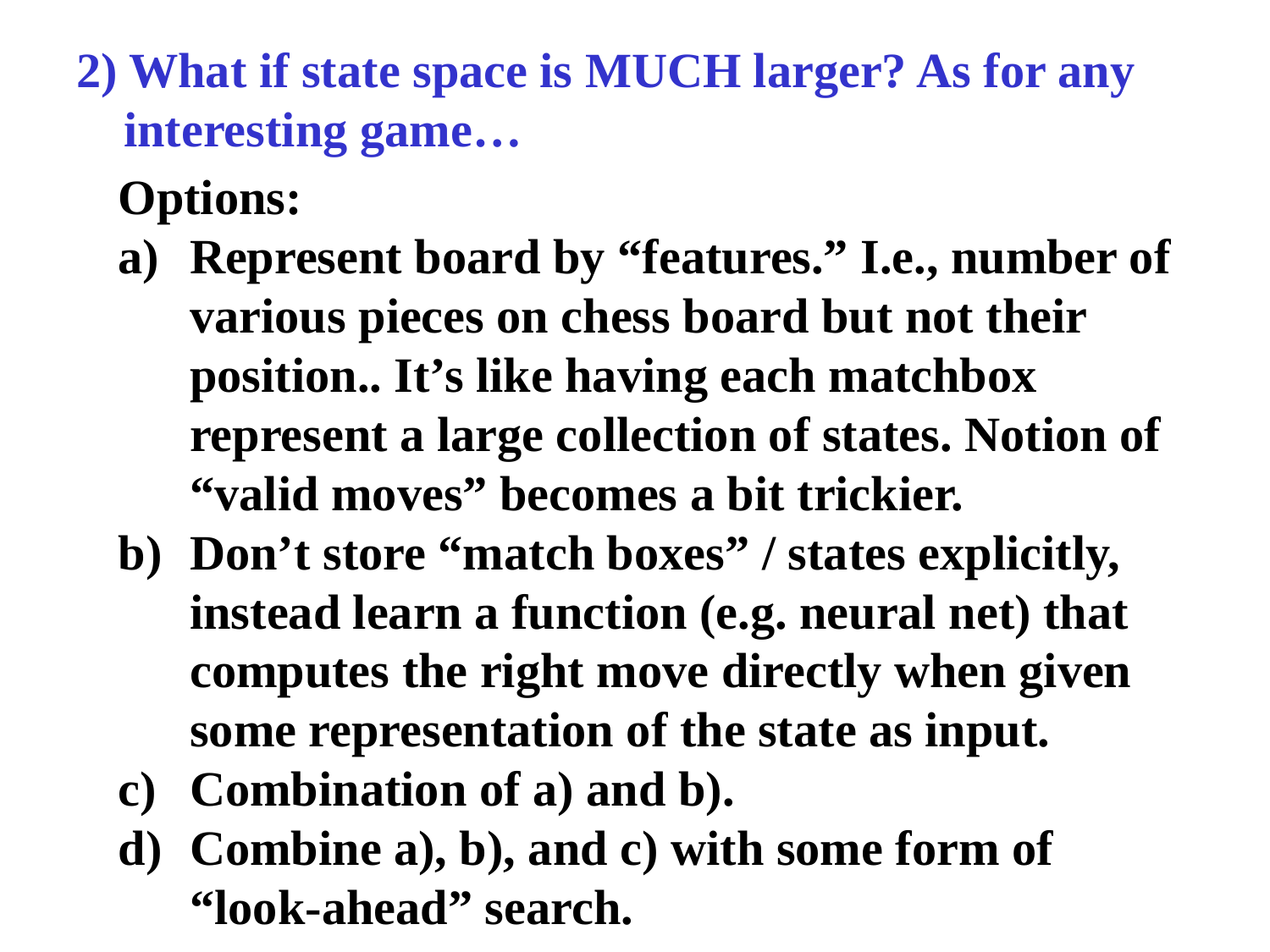

2) What if state space is MUCH larger? As for any interesting game…
Options:
Represent board by “features.” I.e., number of various pieces on chess board but not their position.. It’s like having each matchbox represent a large collection of states. Notion of “valid moves” becomes a bit trickier.
Don’t store “match boxes” / states explicitly, instead learn a function (e.g. neural net) that computes the right move directly when given some representation of the state as input.
Combination of a) and b).
Combine a), b), and c) with some form of “look-ahead” search.